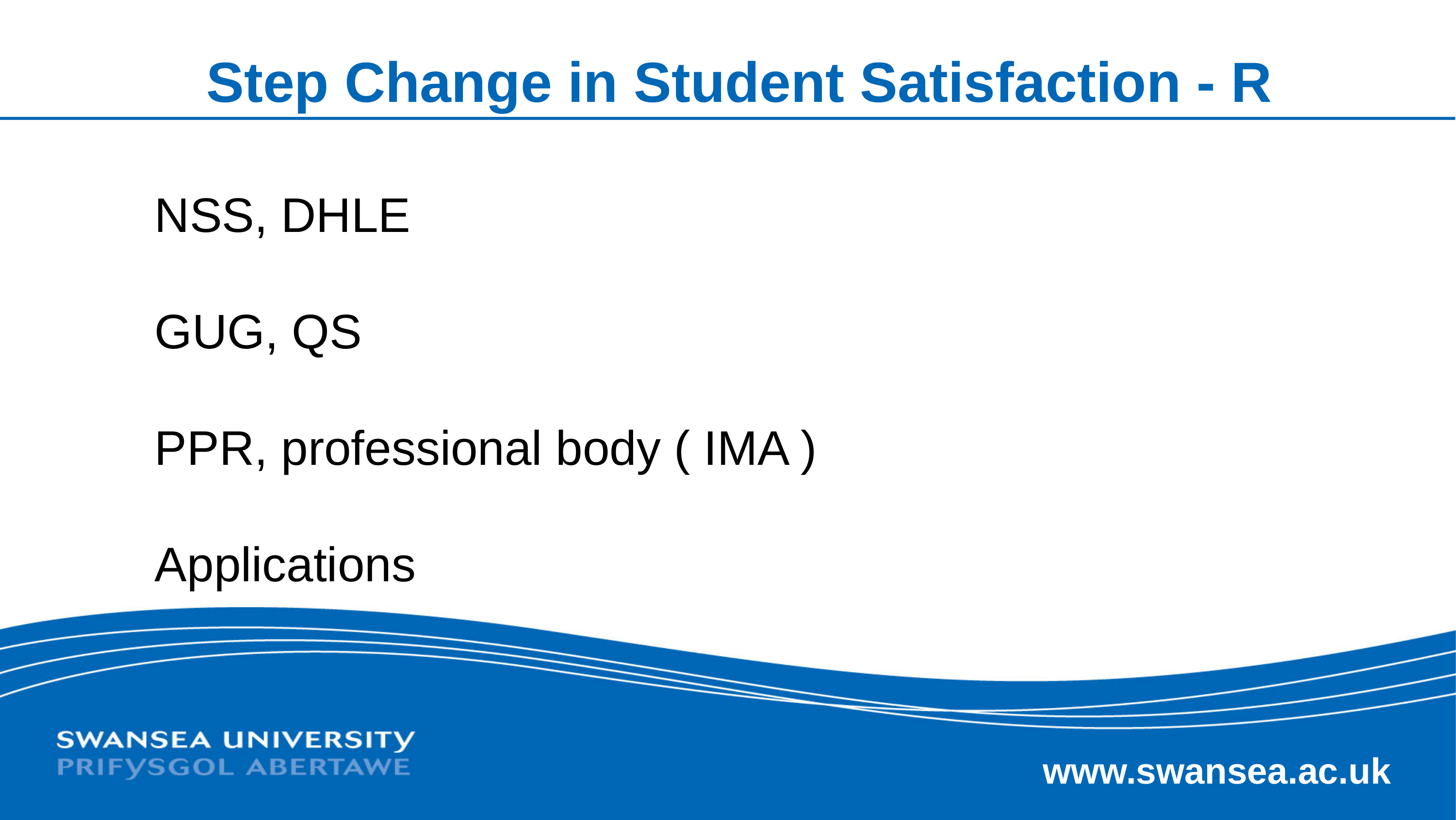

# Step Change in Student Satisfaction - R
NSS, DHLE

GUG, QS

PPR, professional body ( IMA )

Applications